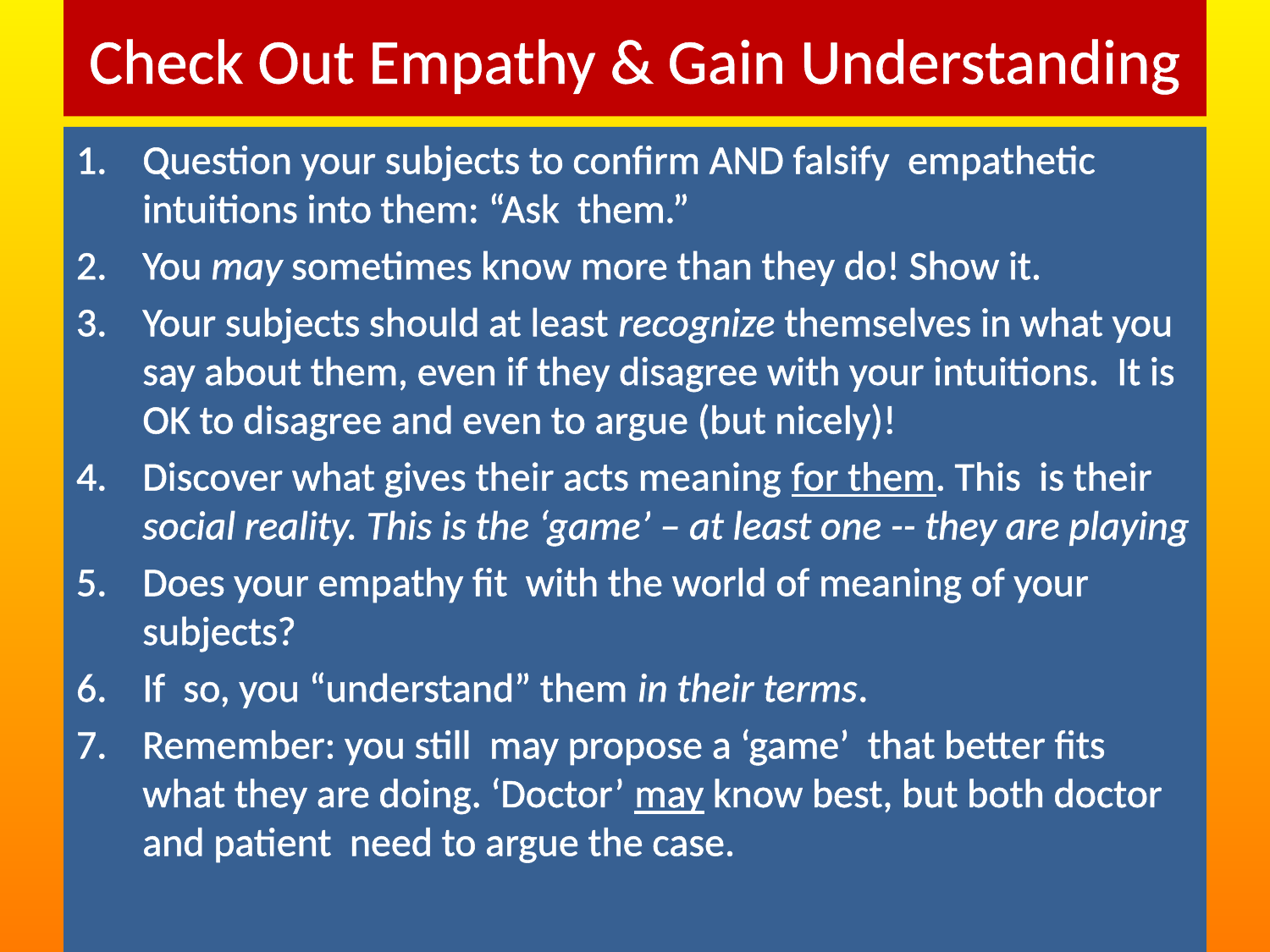

# Check Out Empathy & Gain Understanding
Question your subjects to confirm AND falsify  empathetic intuitions into them: “Ask  them.”
You may sometimes know more than they do! Show it.
Your subjects should at least recognize themselves in what you say about them, even if they disagree with your intuitions.  It is OK to disagree and even to argue (but nicely)!
Discover what gives their acts meaning for them. This  is their social reality. This is the ‘game’ – at least one -- they are playing
Does your empathy fit  with the world of meaning of your subjects?
If  so, you “understand” them in their terms.
Remember: you still  may propose a ‘game’  that better fits what they are doing. ‘Doctor’ may know best, but both doctor and patient  need to argue the case.